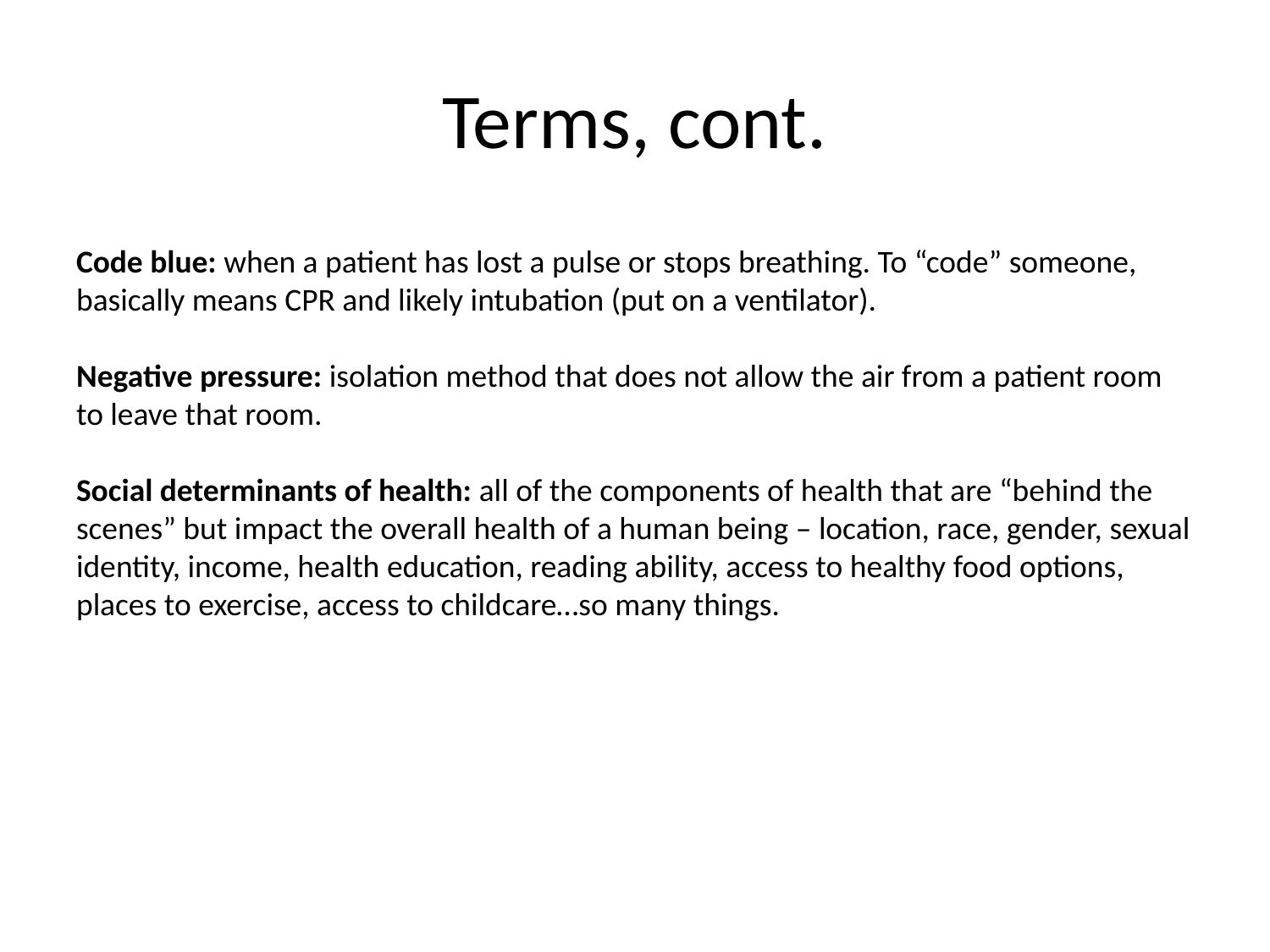

# Terms, cont.
Code blue: when a patient has lost a pulse or stops breathing. To “code” someone, basically means CPR and likely intubation (put on a ventilator).

Negative pressure: isolation method that does not allow the air from a patient room to leave that room.

Social determinants of health: all of the components of health that are “behind the scenes” but impact the overall health of a human being – location, race, gender, sexual identity, income, health education, reading ability, access to healthy food options, places to exercise, access to childcare…so many things.